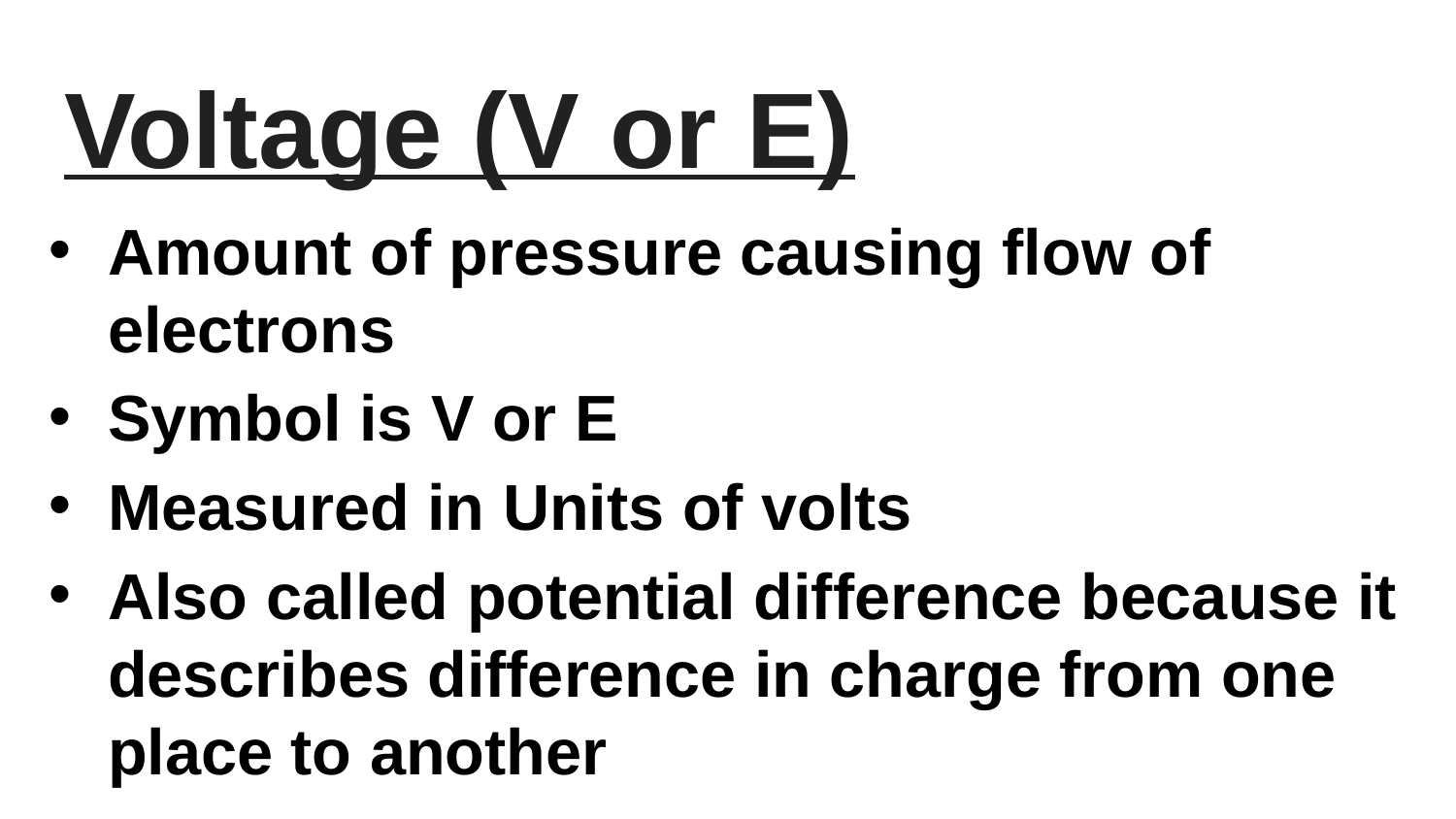

# Voltage (V or E)
Amount of pressure causing flow of electrons
Symbol is V or E
Measured in Units of volts
Also called potential difference because it describes difference in charge from one place to another